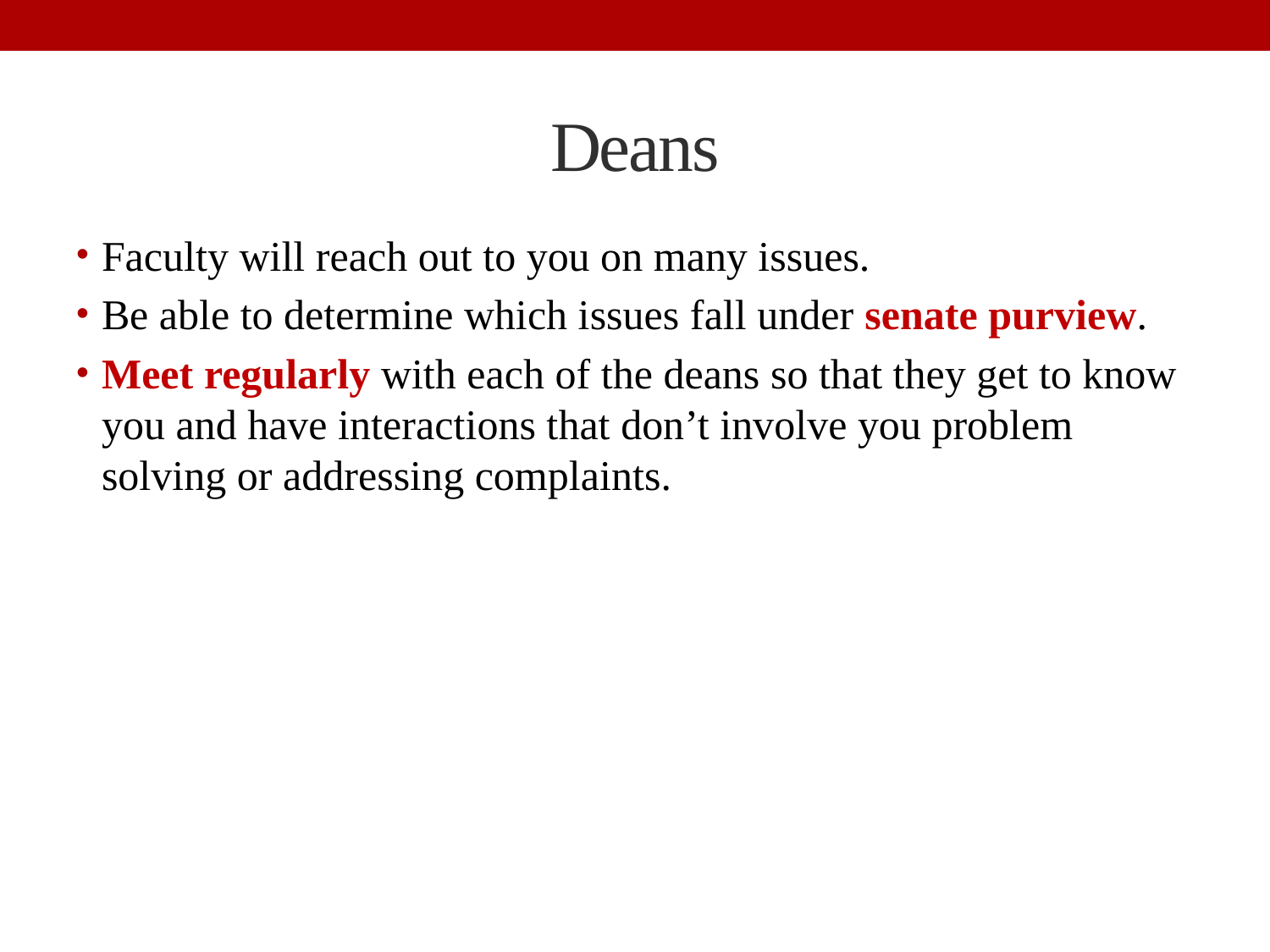

# Deans
Faculty will reach out to you on many issues.
Be able to determine which issues fall under senate purview.
Meet regularly with each of the deans so that they get to know you and have interactions that don’t involve you problem solving or addressing complaints.